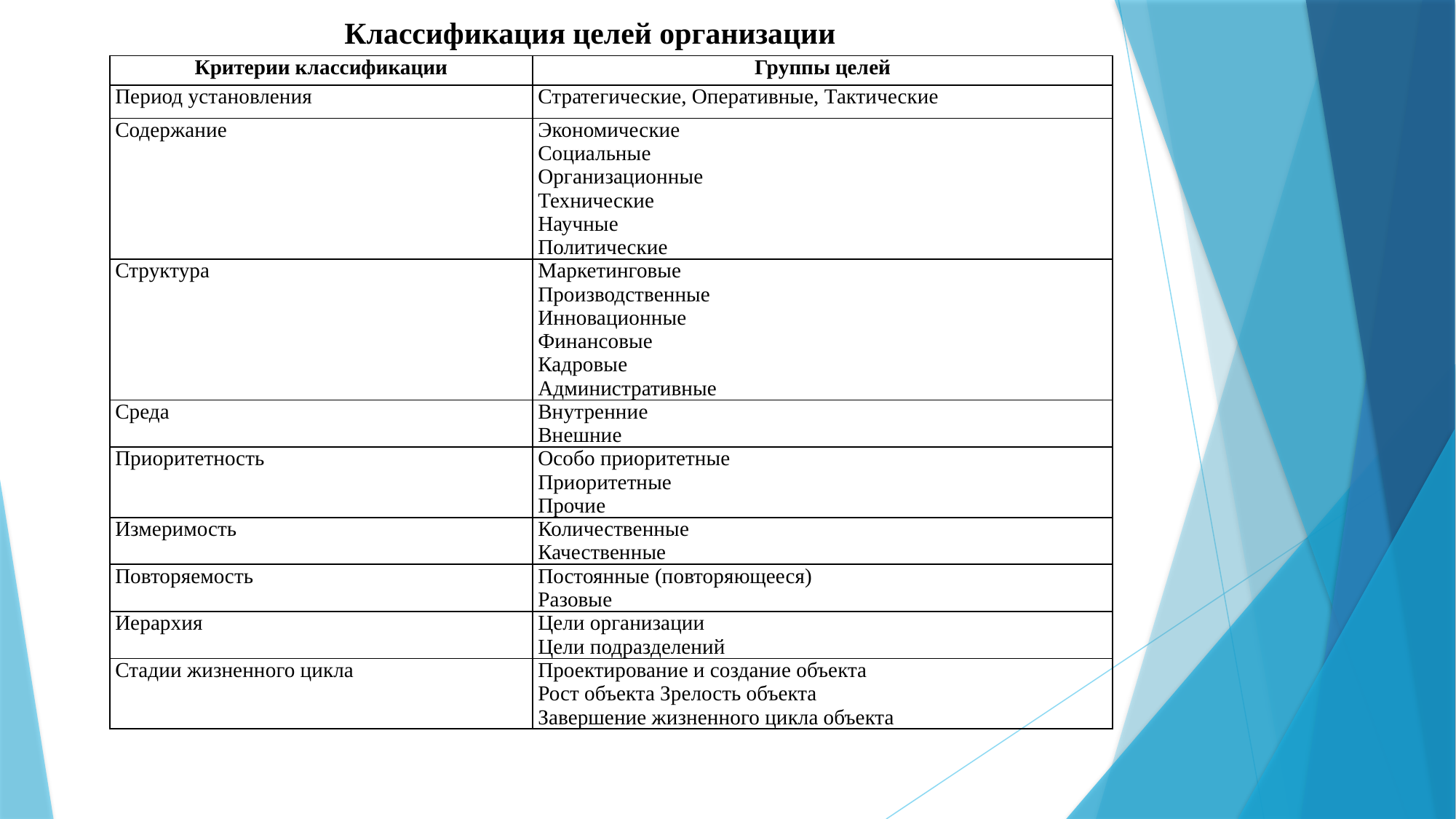

Классификация целей организации
| Критерии классификации | Группы целей |
| --- | --- |
| Период установления | Стратегические, Оперативные, Тактические |
| Содержание | Экономические Социальные Организационные Технические Научные Политические |
| Структура | Маркетинговые Производственные Инновационные Финансовые Кадровые Административные |
| Среда | Внутренние Внешние |
| Приоритетность | Особо приоритетные Приоритетные Прочие |
| Измеримость | Количественные Качественные |
| Повторяемость | Постоянные (повторяющееся) Разовые |
| Иерархия | Цели организации Цели подразделений |
| Стадии жизненного цикла | Проектирование и создание объекта Рост объекта Зрелость объекта Завершение жизненного цикла объекта |